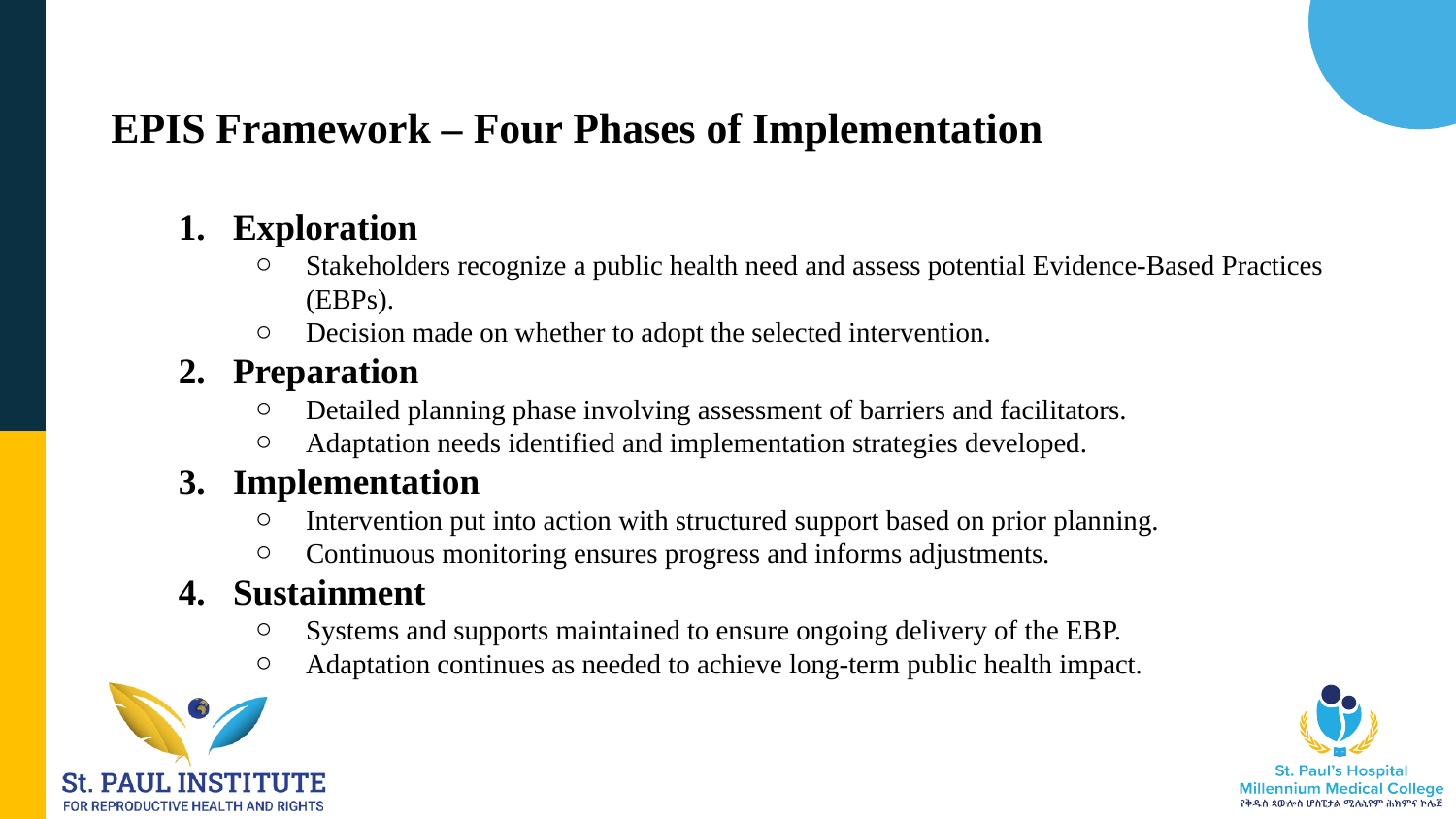

# EPIS Framework – Four Phases of Implementation

Exploration
Stakeholders recognize a public health need and assess potential Evidence-Based Practices (EBPs).
Decision made on whether to adopt the selected intervention.
Preparation
Detailed planning phase involving assessment of barriers and facilitators.
Adaptation needs identified and implementation strategies developed.
Implementation
Intervention put into action with structured support based on prior planning.
Continuous monitoring ensures progress and informs adjustments.
Sustainment
Systems and supports maintained to ensure ongoing delivery of the EBP.
Adaptation continues as needed to achieve long-term public health impact.